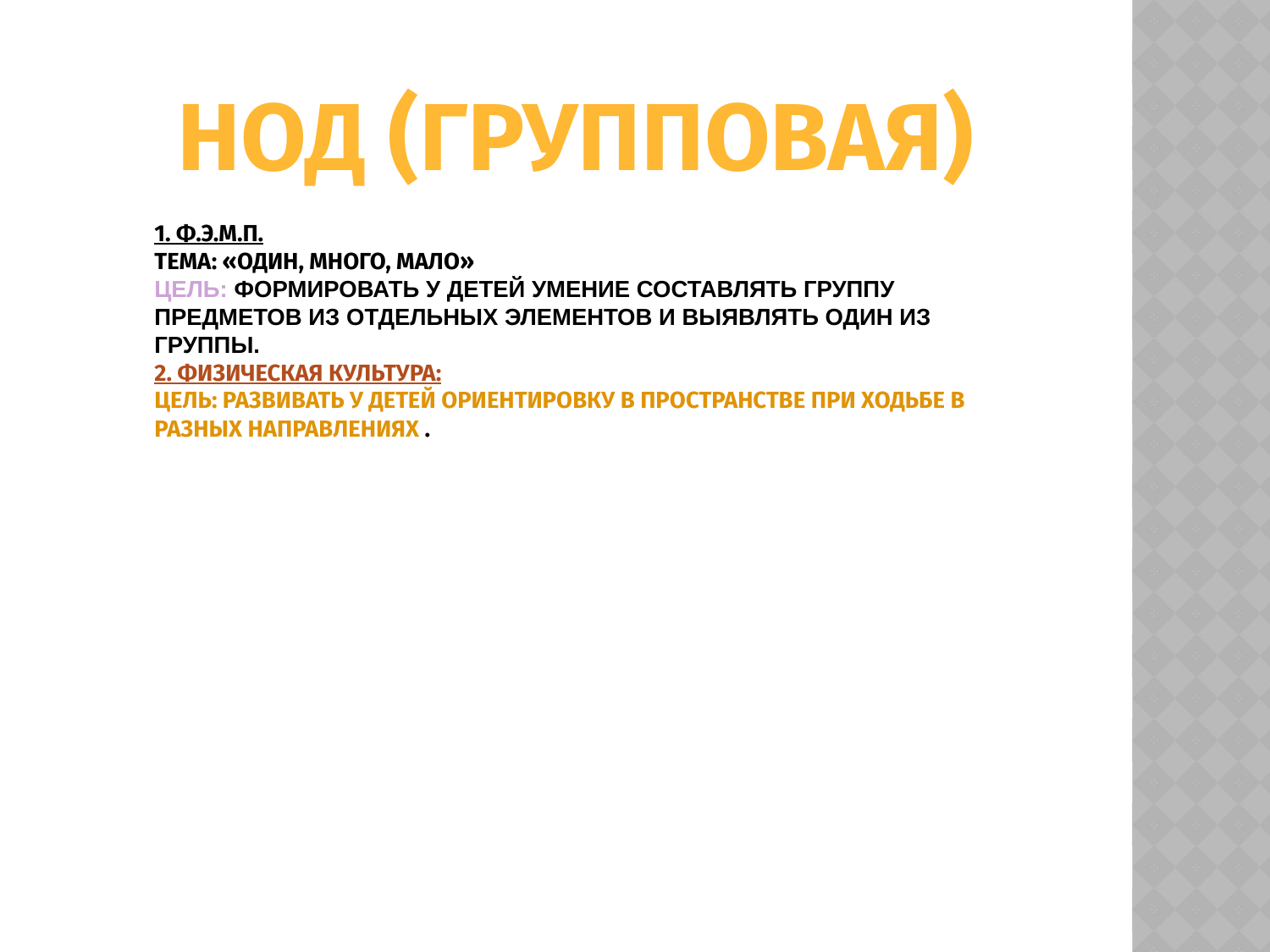

НОД (групповая)
# 1. Ф.Э.М.П. Тема: «Один, много, мало» цель: формировать у детей умение составлять группу предметов из отдельных элементов и выявлять один из группы. 2. Физическая культура: Цель: развивать у детей ориентировку в пространстве при ходьбе в разных направлениях .